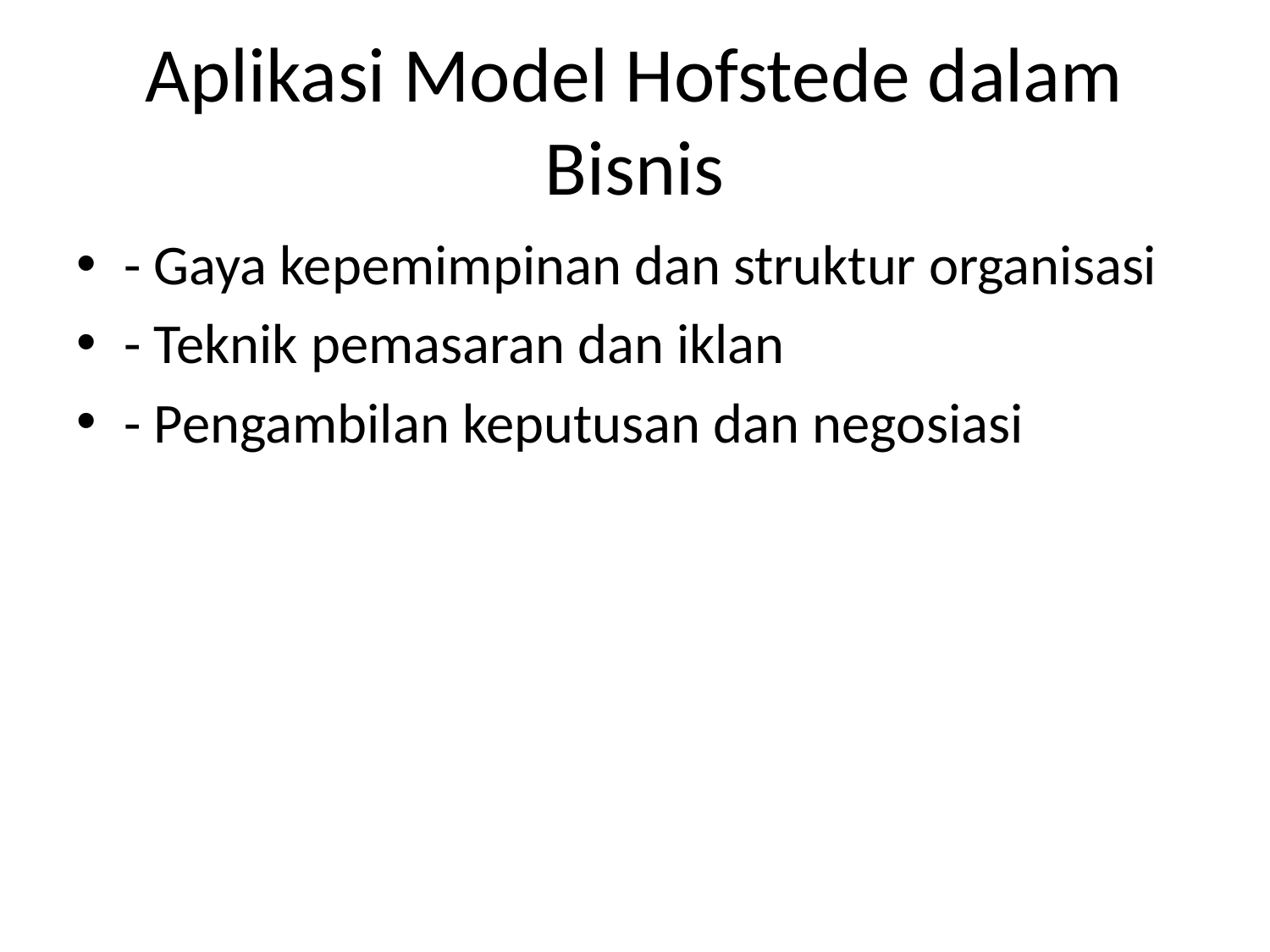

# Aplikasi Model Hofstede dalam Bisnis
- Gaya kepemimpinan dan struktur organisasi
- Teknik pemasaran dan iklan
- Pengambilan keputusan dan negosiasi